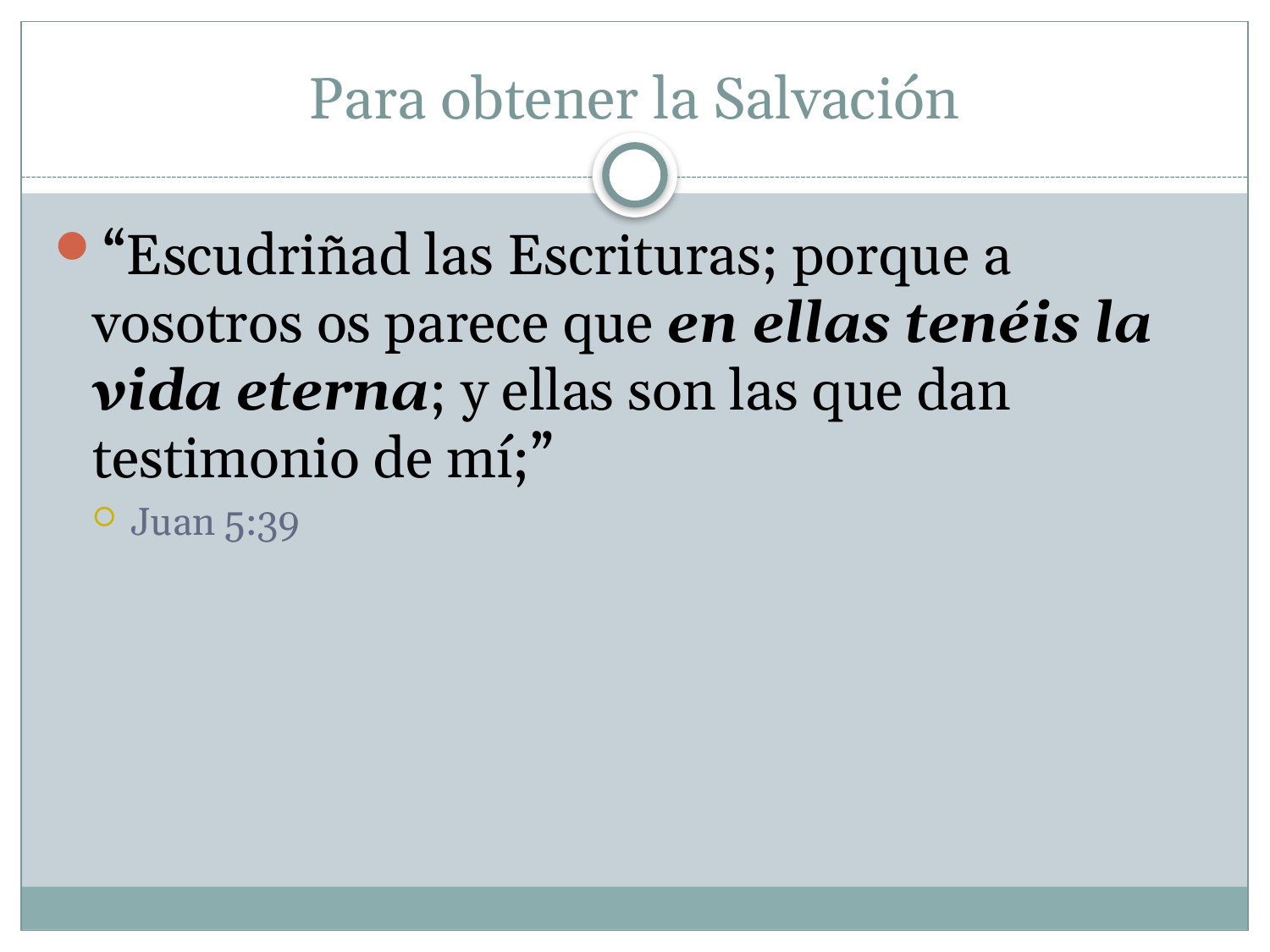

# Para obtener la Salvación
“Escudriñad las Escrituras; porque a vosotros os parece que en ellas tenéis la vida eterna; y ellas son las que dan testimonio de mí;”
Juan 5:39